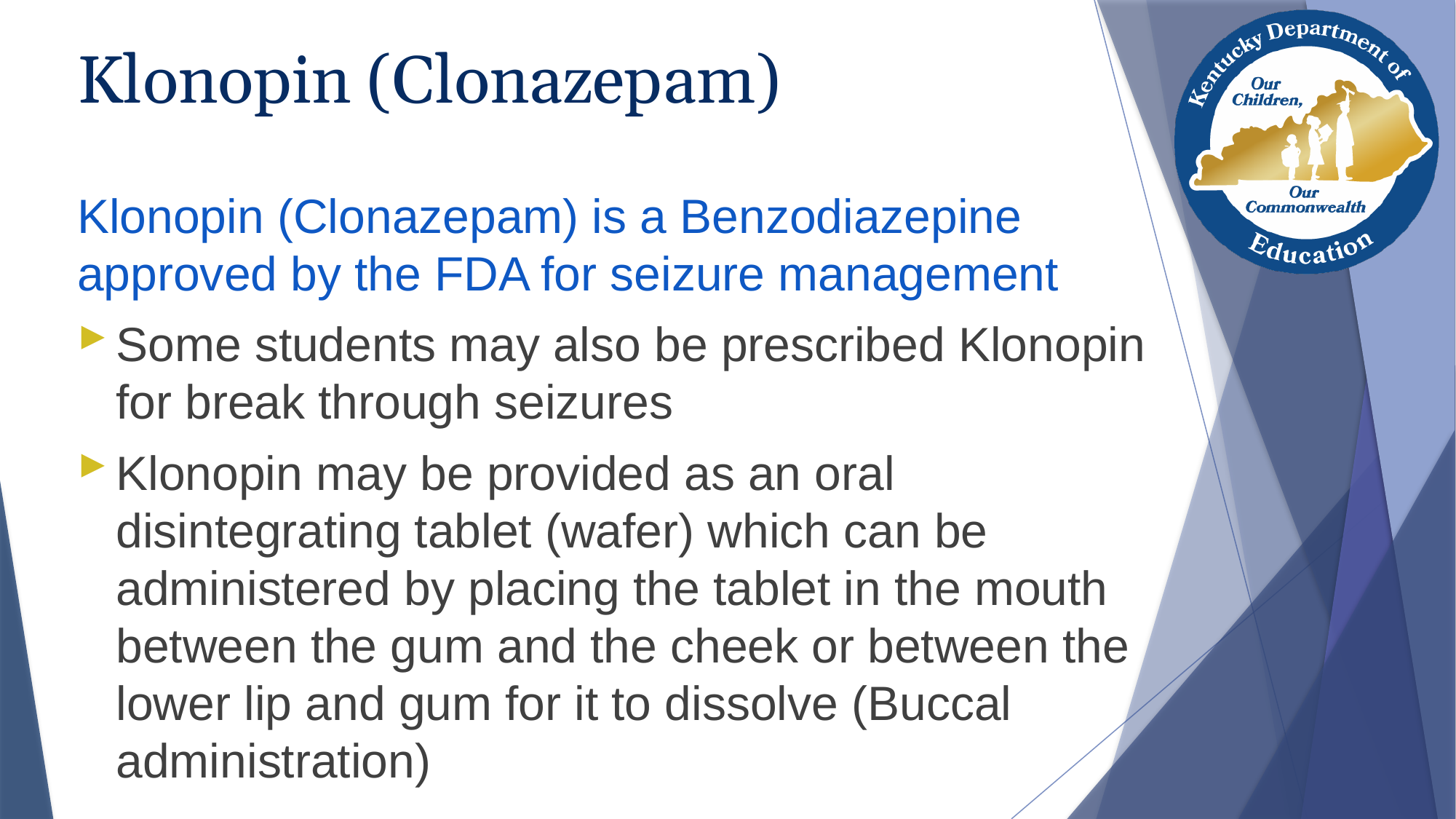

# Klonopin (Clonazepam)
Klonopin (Clonazepam) is a Benzodiazepine approved by the FDA for seizure management
Some students may also be prescribed Klonopin for break through seizures
Klonopin may be provided as an oral disintegrating tablet (wafer) which can be administered by placing the tablet in the mouth between the gum and the cheek or between the lower lip and gum for it to dissolve (Buccal administration)